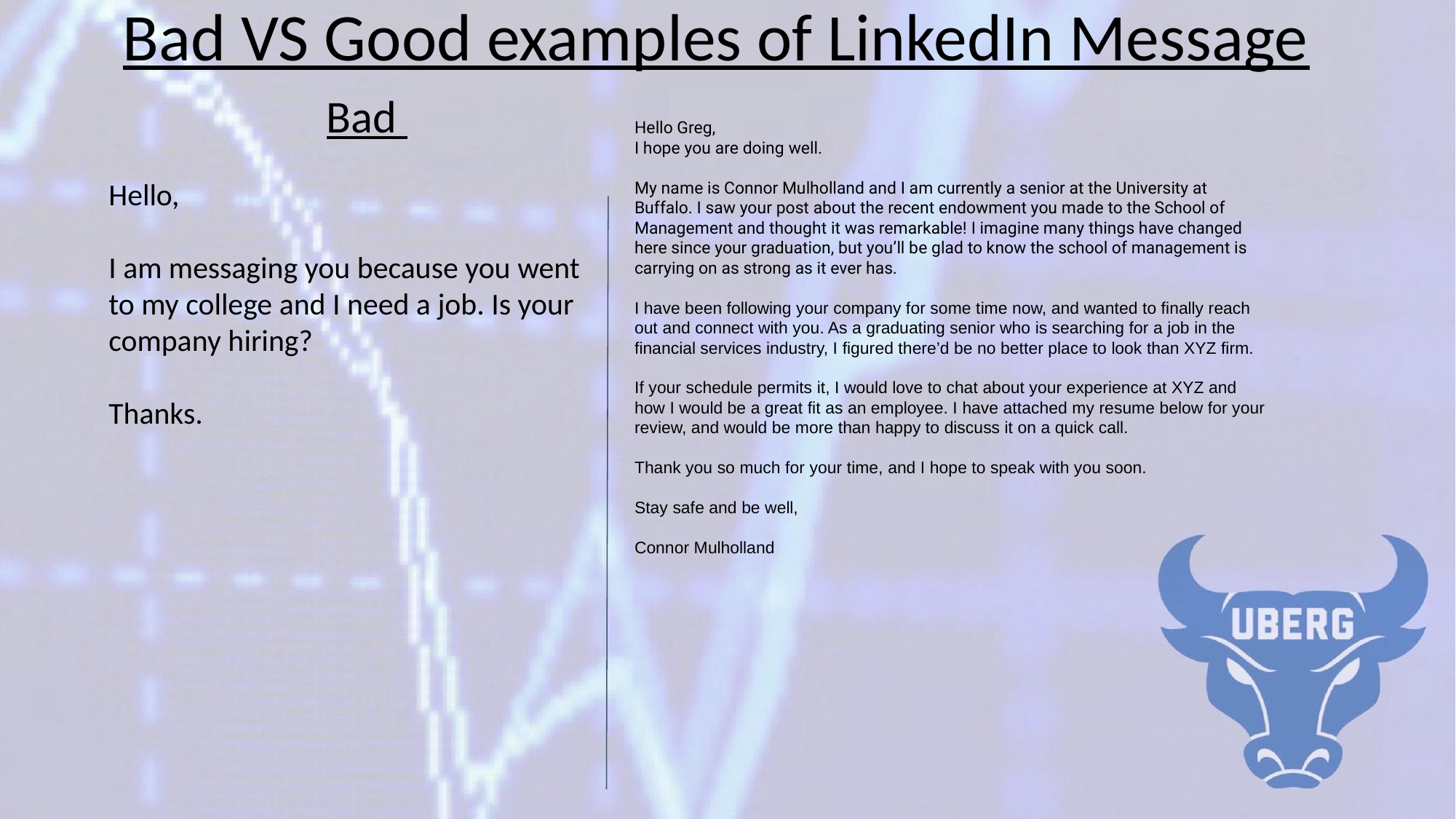

# Bad VS Good examples of LinkedIn Message
Bad
Hello Greg,
I hope you are doing well.

My name is Connor Mulholland and I am currently a senior at the University at Buffalo. I saw your post about the recent endowment you made to the School of Management and thought it was remarkable! I imagine many things have changed here since your graduation, but you’ll be glad to know the school of management is carrying on as strong as it ever has.

I have been following your company for some time now, and wanted to finally reach out and connect with you. As a graduating senior who is searching for a job in the financial services industry, I figured there’d be no better place to look than XYZ firm.

If your schedule permits it, I would love to chat about your experience at XYZ and how I would be a great fit as an employee. I have attached my resume below for your review, and would be more than happy to discuss it on a quick call.

Thank you so much for your time, and I hope to speak with you soon.

Stay safe and be well,

Connor Mulholland

Hello,

I am messaging you because you went to my college and I need a job. Is your company hiring?

Thanks.